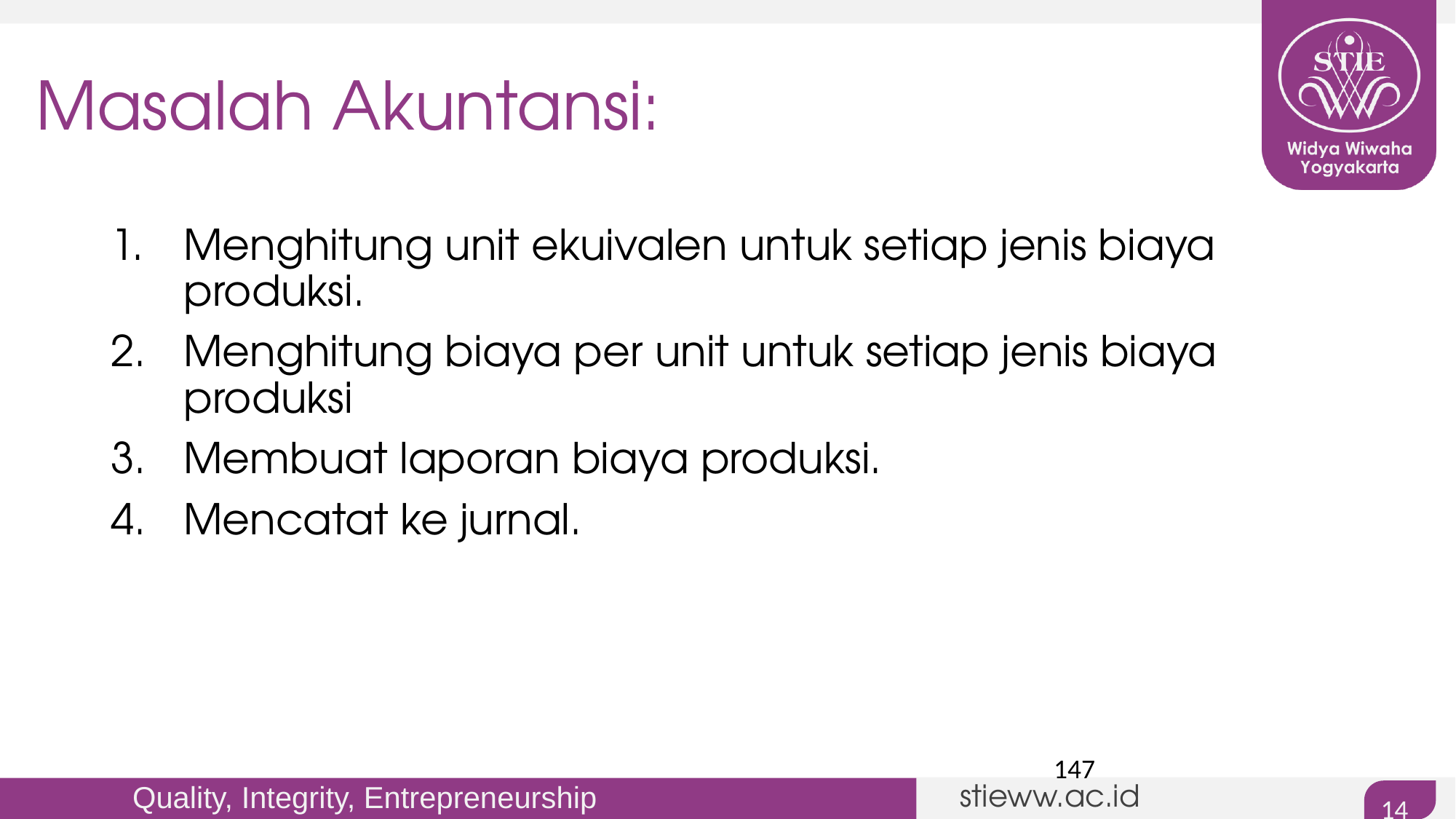

# Masalah Akuntansi:
Menghitung unit ekuivalen untuk setiap jenis biaya produksi.
Menghitung biaya per unit untuk setiap jenis biaya produksi
Membuat laporan biaya produksi.
Mencatat ke jurnal.

147